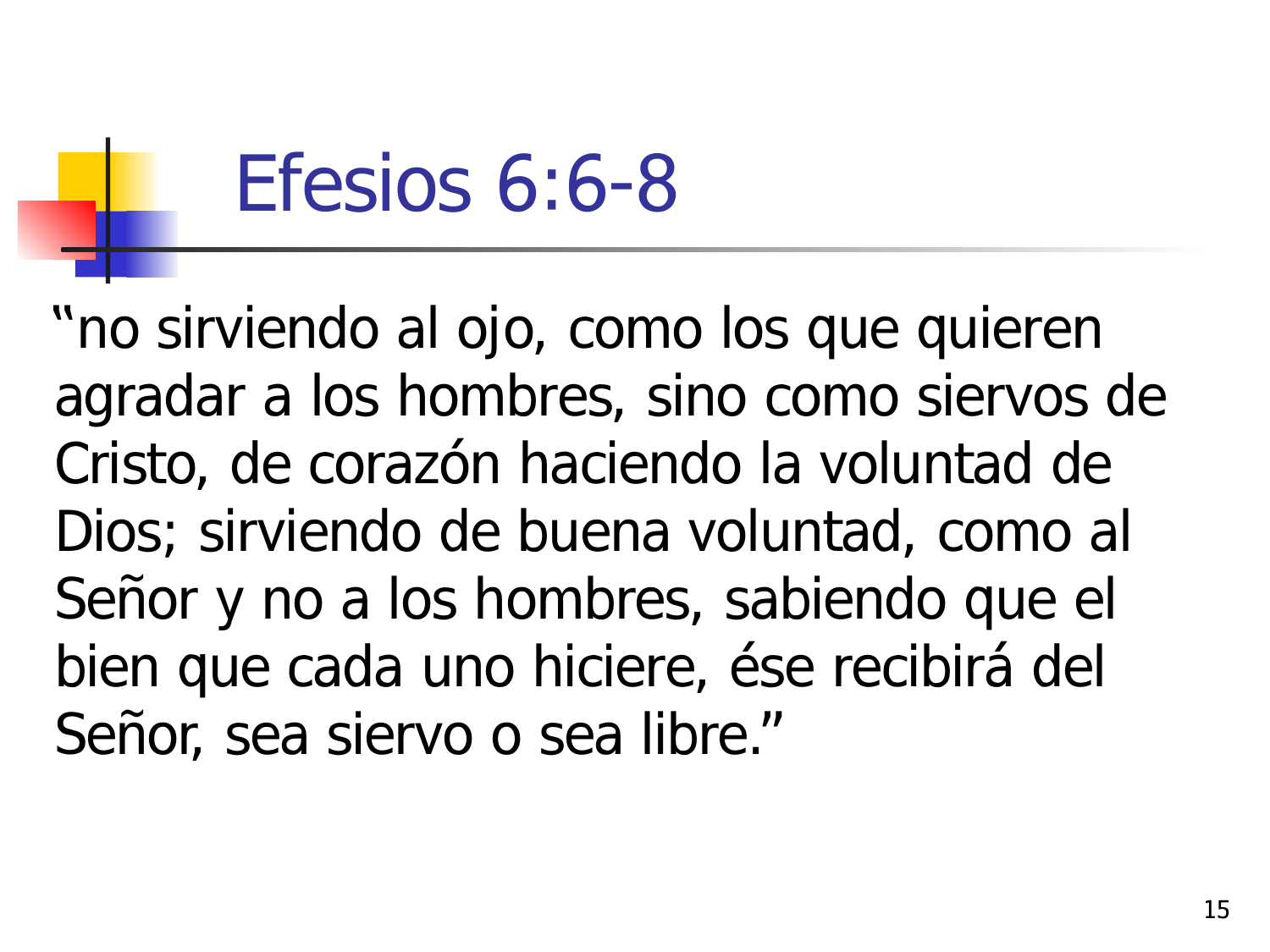

# Efesios 6:6-8
“no sirviendo al ojo, como los que quieren agradar a los hombres, sino como siervos de Cristo, de corazón haciendo la voluntad de Dios; sirviendo de buena voluntad, como al Señor y no a los hombres, sabiendo que el bien que cada uno hiciere, ése recibirá del Señor, sea siervo o sea libre.”
15